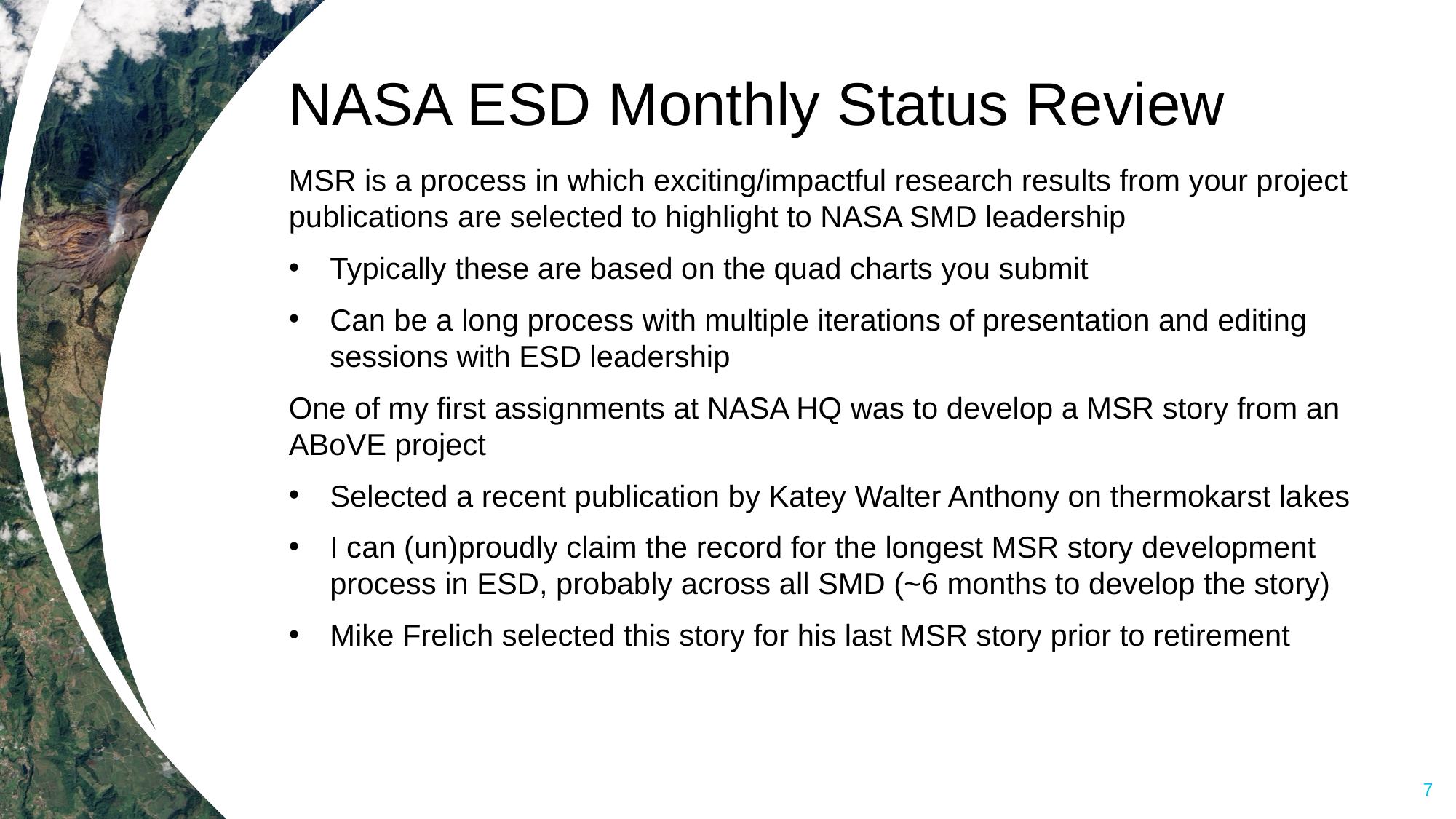

# NASA ESD Monthly Status Review
MSR is a process in which exciting/impactful research results from your project publications are selected to highlight to NASA SMD leadership
Typically these are based on the quad charts you submit
Can be a long process with multiple iterations of presentation and editing sessions with ESD leadership
One of my first assignments at NASA HQ was to develop a MSR story from an ABoVE project
Selected a recent publication by Katey Walter Anthony on thermokarst lakes
I can (un)proudly claim the record for the longest MSR story development process in ESD, probably across all SMD (~6 months to develop the story)
Mike Frelich selected this story for his last MSR story prior to retirement
7